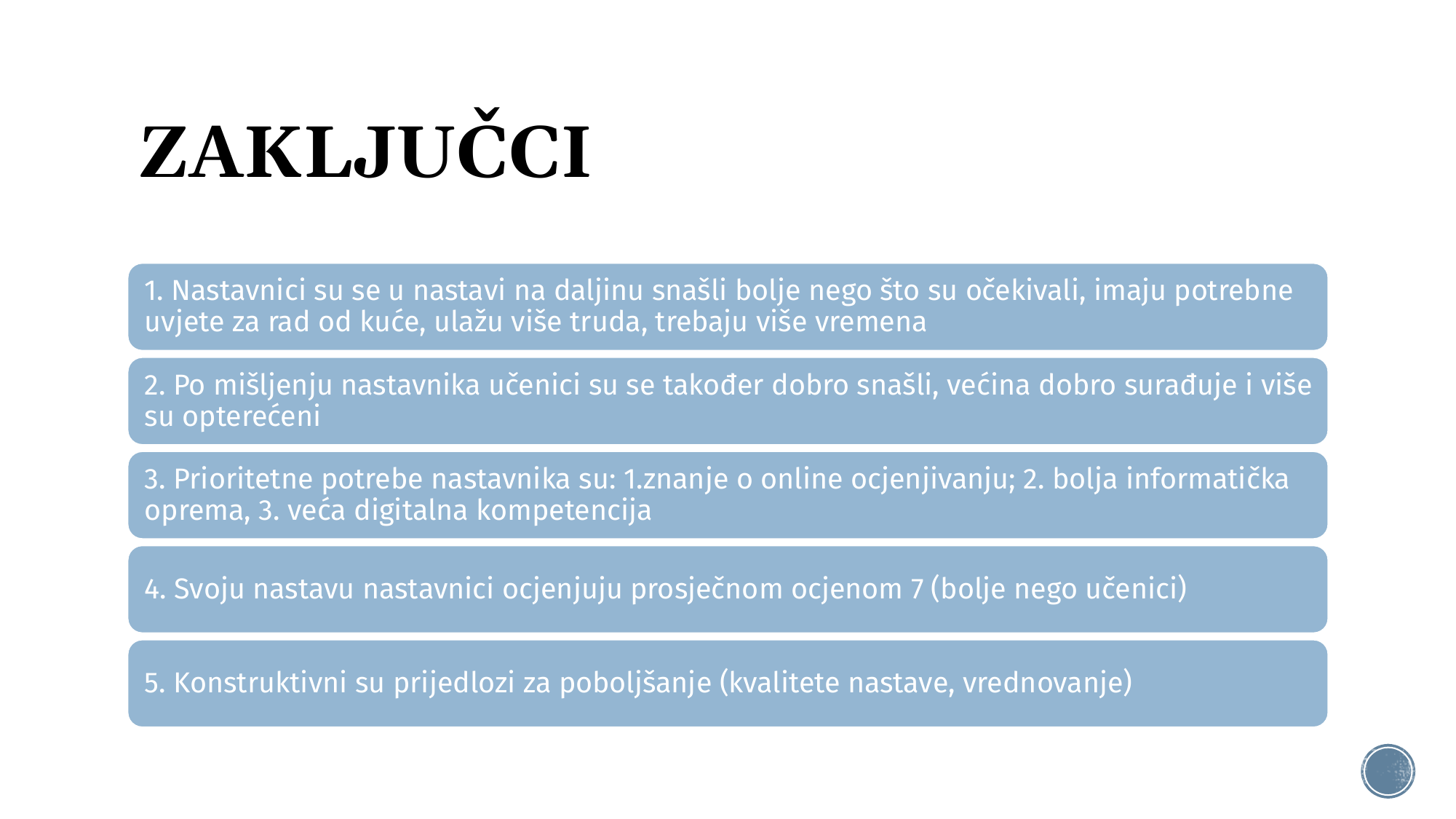

# ZAKLJUČCI
1. Nastavnici su se u nastavi na daljinu snašli bolje nego što su očekivali, imaju potrebne uvjete za rad od kuće, ulažu više truda, trebaju više vremena
2. Po mišljenju nastavnika učenici su se također dobro snašli, većina dobro surađuje i više su opterećeni
3. Prioritetne potrebe nastavnika su: 1.znanje o online ocjenjivanju; 2. bolja informatička oprema, 3. veća digitalna kompetencija
4. Svoju nastavu nastavnici ocjenjuju prosječnom ocjenom 7 (bolje nego učenici)
5. Konstruktivni su prijedlozi za poboljšanje (kvalitete nastave, vrednovanje)